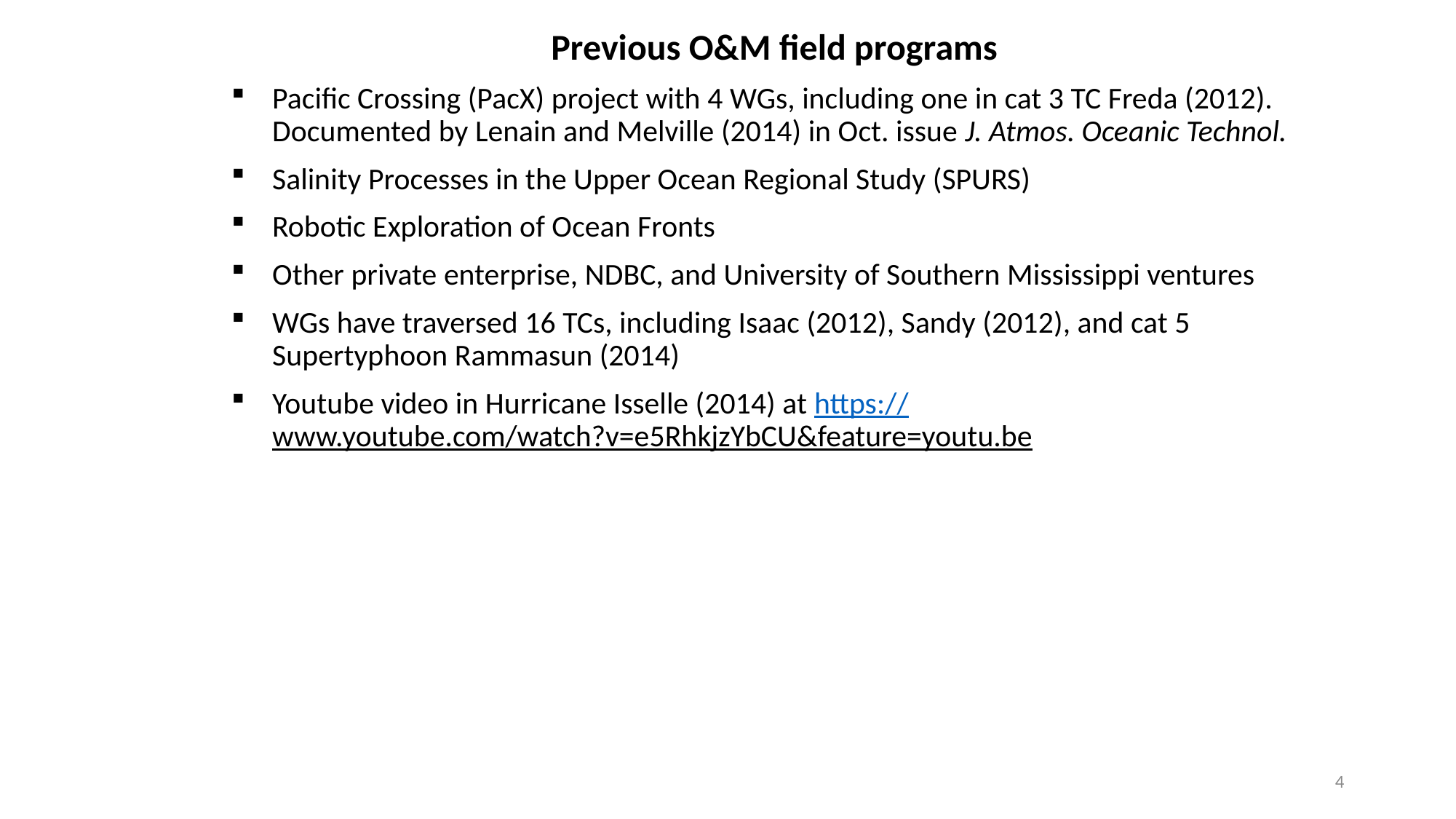

Previous O&M field programs
Pacific Crossing (PacX) project with 4 WGs, including one in cat 3 TC Freda (2012). Documented by Lenain and Melville (2014) in Oct. issue J. Atmos. Oceanic Technol.
Salinity Processes in the Upper Ocean Regional Study (SPURS)
Robotic Exploration of Ocean Fronts
Other private enterprise, NDBC, and University of Southern Mississippi ventures
WGs have traversed 16 TCs, including Isaac (2012), Sandy (2012), and cat 5 Supertyphoon Rammasun (2014)
Youtube video in Hurricane Isselle (2014) at https://www.youtube.com/watch?v=e5RhkjzYbCU&feature=youtu.be

4